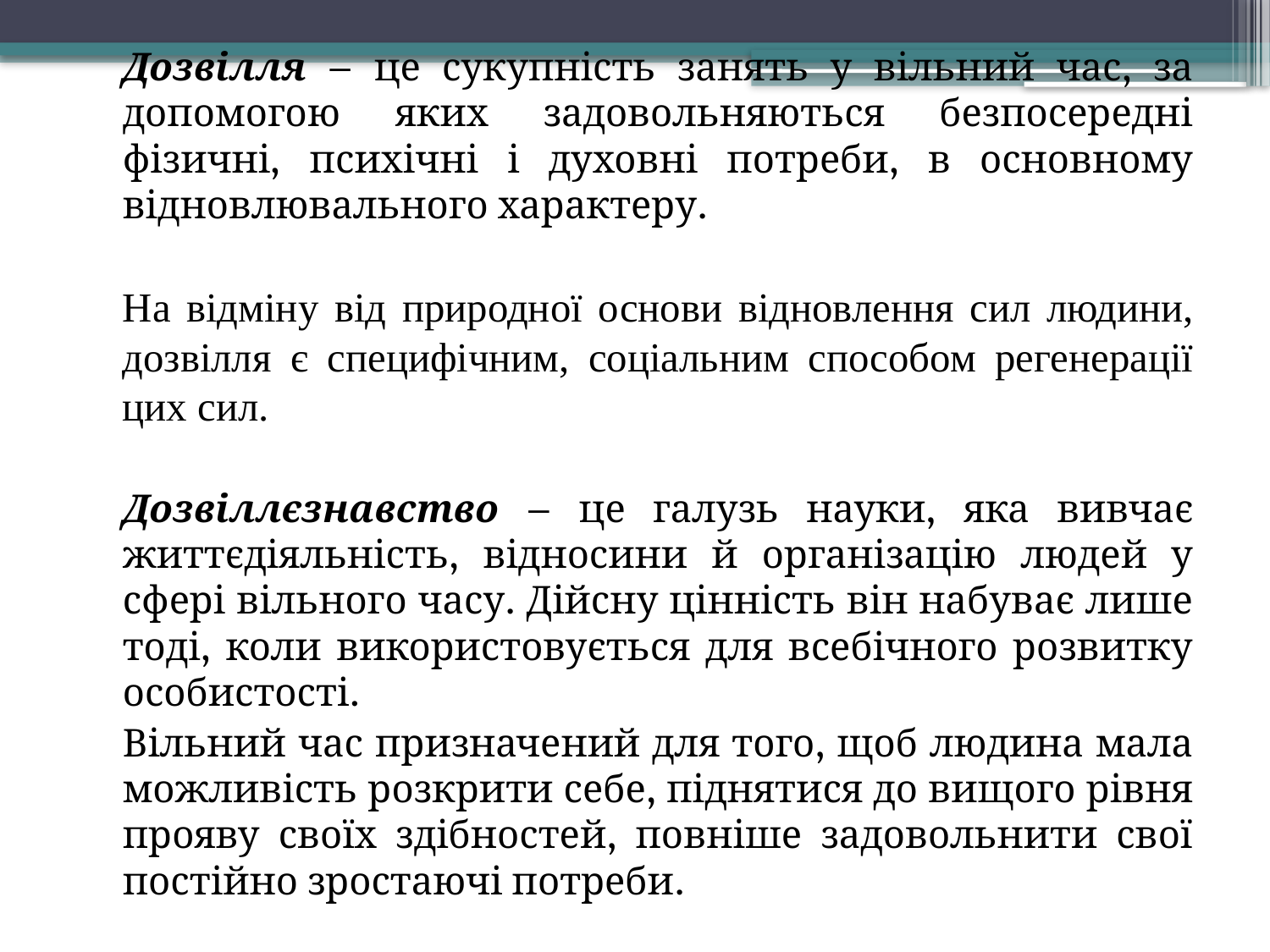

Дозвілля – це сукупність занять у вільний час, за допомогою яких задовольняються безпосередні фізичні, психічні і духовні потреби, в основному відновлювального характеру.

		На відміну від природної основи відновлення сил людини, дозвілля є специфічним, соціальним способом регенерації цих сил.

		Дозвіллєзнавство – це галузь науки, яка вивчає життєдіяльність, відносини й організацію людей у сфері вільного часу. Дійсну цінність він набуває лише тоді, коли використовується для всебічного розвитку особистості.
		Вільний час призначений для того, щоб людина мала можливість розкрити себе, піднятися до вищого рівня прояву своїх здібностей, повніше задовольнити свої постійно зростаючі потреби.